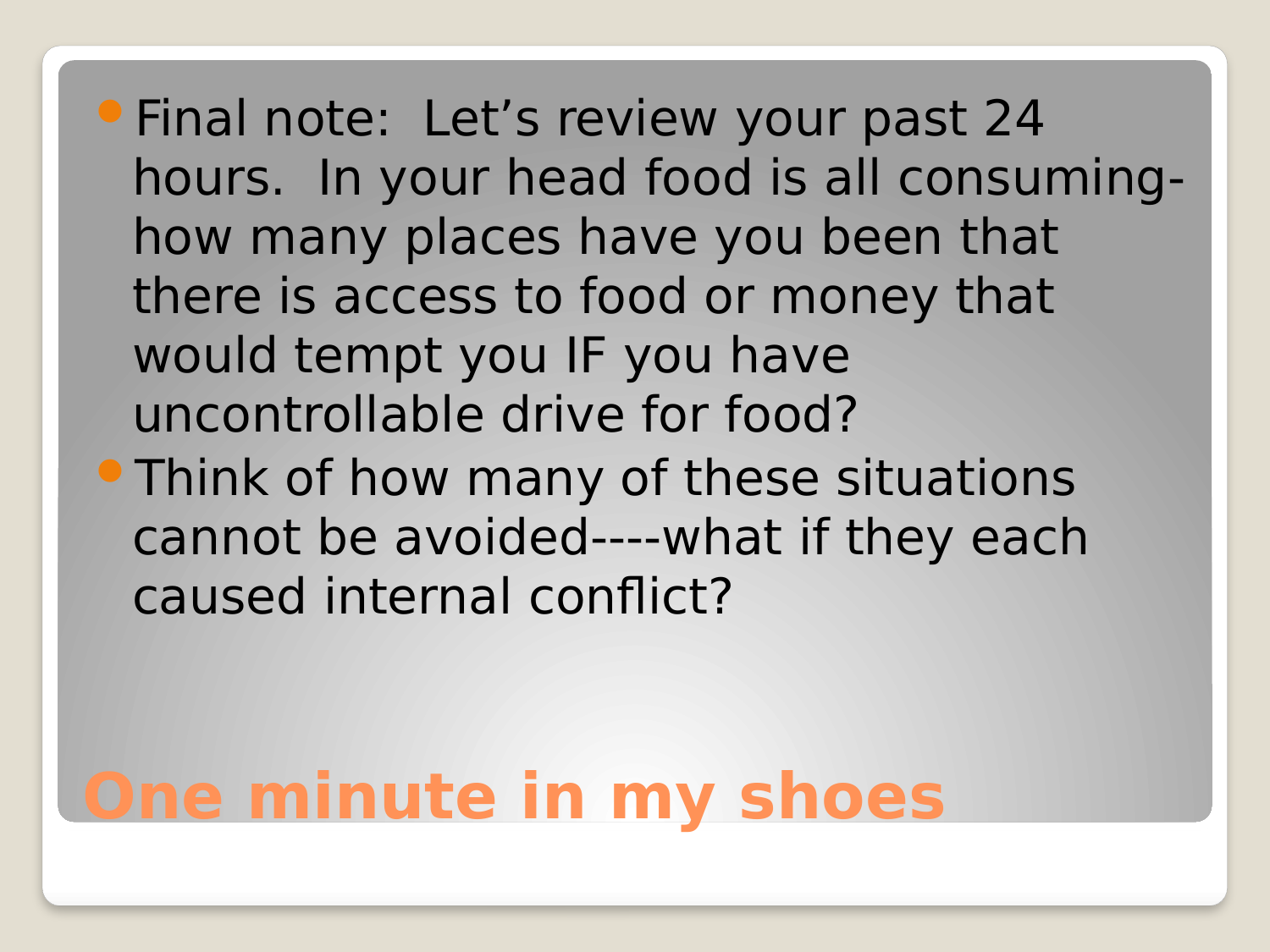

Final note:  Let’s review your past 24 hours.  In your head food is all consuming-how many places have you been that there is access to food or money that would tempt you IF you have uncontrollable drive for food?
Think of how many of these situations cannot be avoided----what if they each caused internal conflict?

# One minute in my shoes